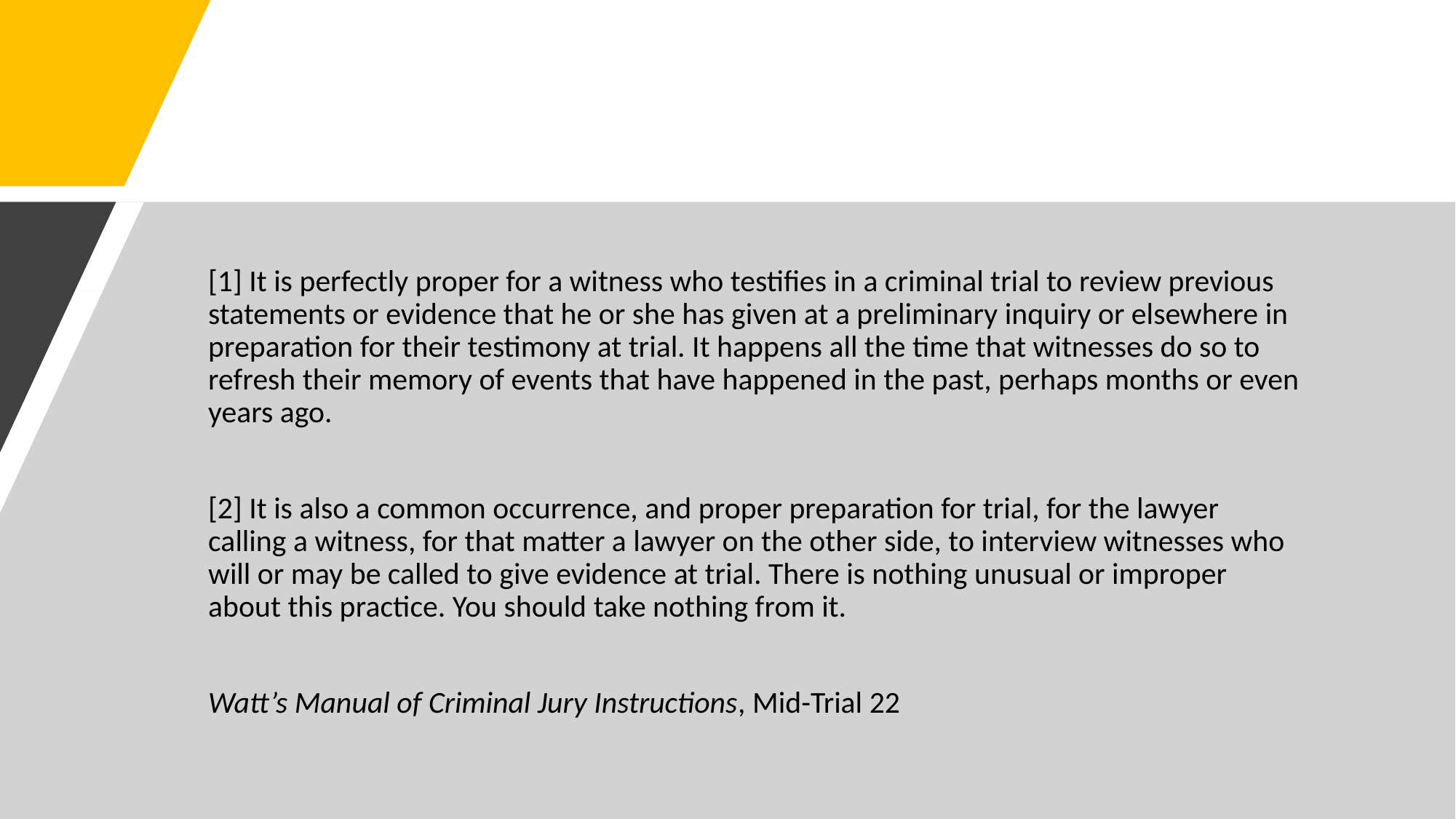

[1] It is perfectly proper for a witness who testifies in a criminal trial to review previous statements or evidence that he or she has given at a preliminary inquiry or elsewhere in preparation for their testimony at trial. It happens all the time that witnesses do so to refresh their memory of events that have happened in the past, perhaps months or even years ago.

[2] It is also a common occurrence, and proper preparation for trial, for the lawyer calling a witness, for that matter a lawyer on the other side, to interview witnesses who will or may be called to give evidence at trial. There is nothing unusual or improper about this practice. You should take nothing from it.

Watt’s Manual of Criminal Jury Instructions, Mid-Trial 22